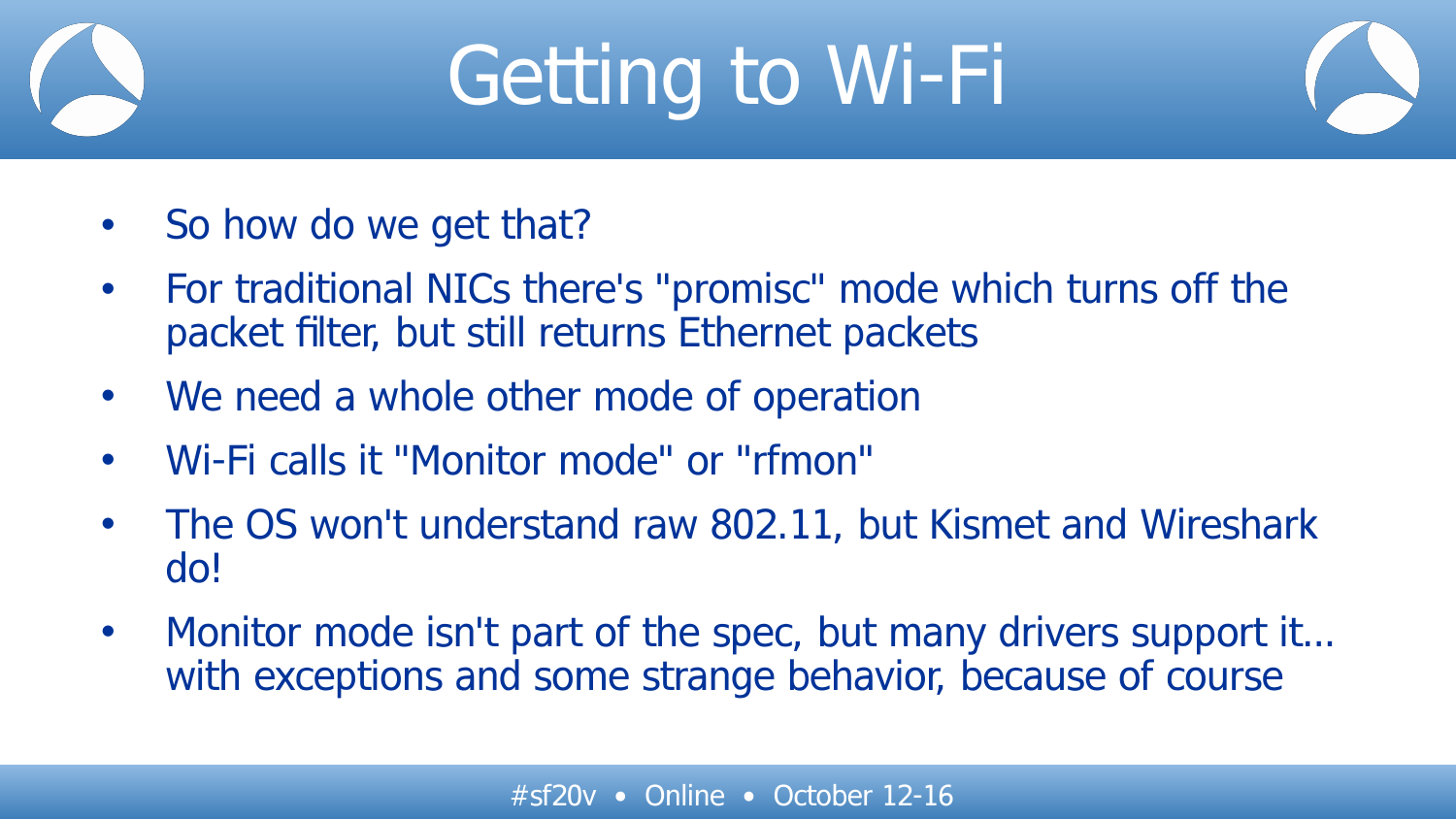

# Getting to Wi-Fi
So how do we get that?
For traditional NICs there's "promisc" mode which turns off the packet filter, but still returns Ethernet packets
We need a whole other mode of operation
Wi-Fi calls it "Monitor mode" or "rfmon"
The OS won't understand raw 802.11, but Kismet and Wireshark do!
Monitor mode isn't part of the spec, but many drivers support it… with exceptions and some strange behavior, because of course